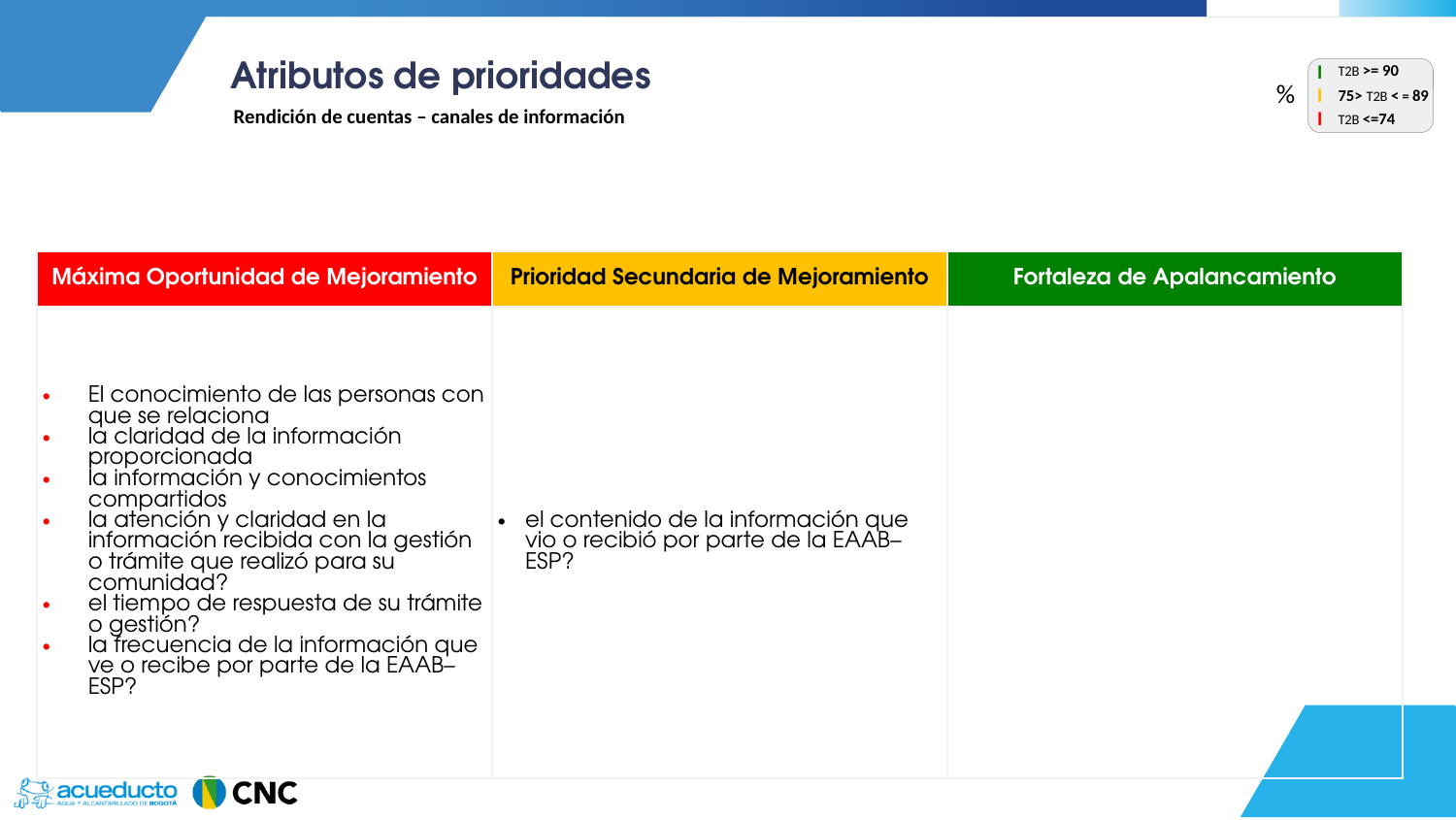

Atributos de prioridades
| l | T2B >= 90 |
| --- | --- |
| l | 75> T2B < = 89 |
| l | T2B <=74 |

| % |
| --- |
Rendición de cuentas – canales de información
| Máxima Oportunidad de Mejoramiento | Prioridad Secundaria de Mejoramiento | Fortaleza de Apalancamiento |
| --- | --- | --- |
| El conocimiento de las personas con que se relaciona la claridad de la información proporcionada la información y conocimientos compartidos la atención y claridad en la información recibida con la gestión o trámite que realizó para su comunidad? el tiempo de respuesta de su trámite o gestión? la frecuencia de la información que ve o recibe por parte de la EAAB–ESP? | el contenido de la información que vio o recibió por parte de la EAAB–ESP? |  |